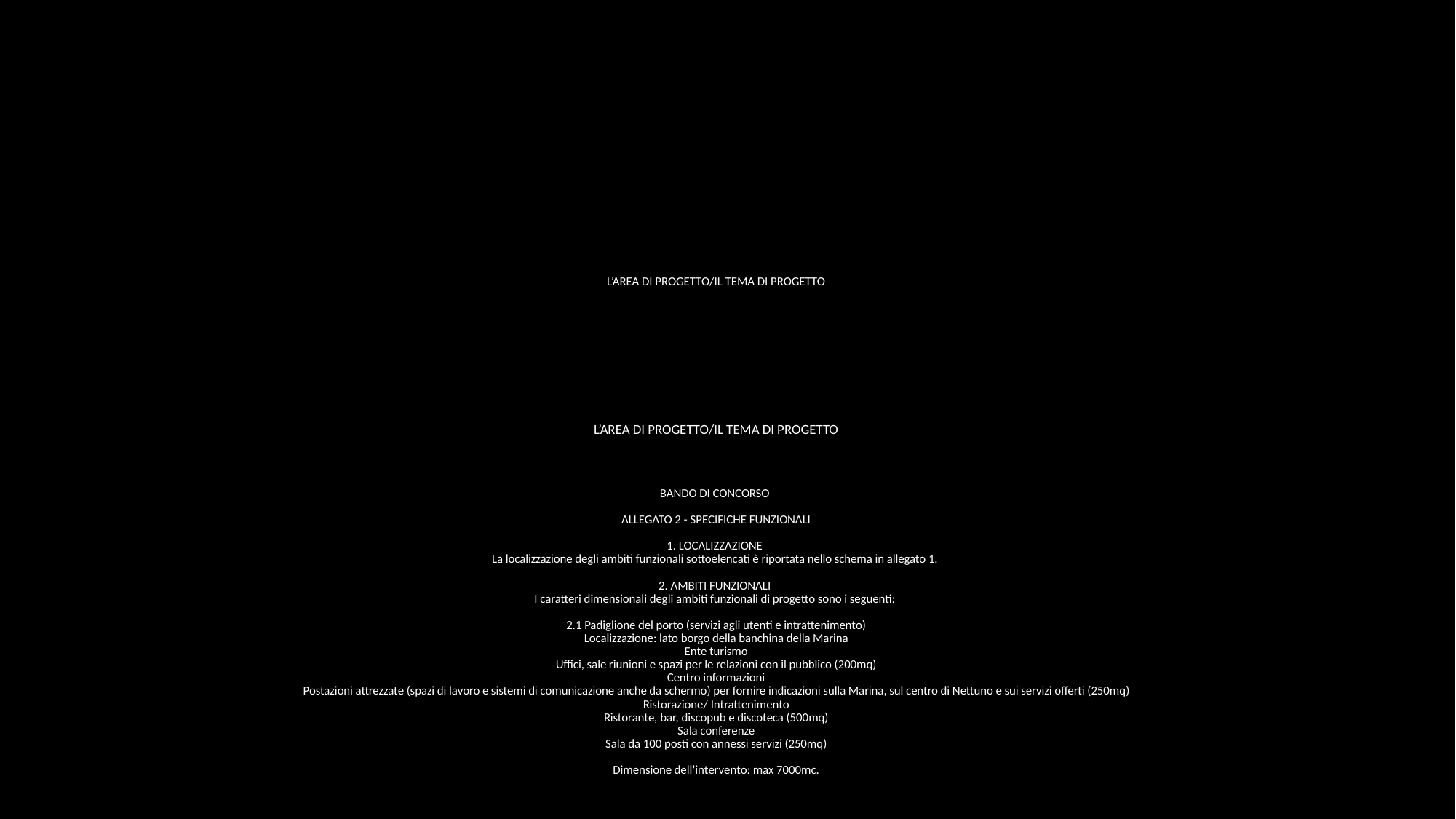

# L’AREA DI PROGETTO/IL TEMA DI PROGETTO L’AREA DI PROGETTO/IL TEMA DI PROGETTO BANDO DI CONCORSO ALLEGATO 2 - SPECIFICHE FUNZIONALI   1. LOCALIZZAZIONE La localizzazione degli ambiti funzionali sottoelencati è riportata nello schema in allegato 1. 2. AMBITI FUNZIONALI I caratteri dimensionali degli ambiti funzionali di progetto sono i seguenti: 2.1 Padiglione del porto (servizi agli utenti e intrattenimento) Localizzazione: lato borgo della banchina della Marina Ente turismo Uffici, sale riunioni e spazi per le relazioni con il pubblico (200mq) Centro informazioni Postazioni attrezzate (spazi di lavoro e sistemi di comunicazione anche da schermo) per fornire indicazioni sulla Marina, sul centro di Nettuno e sui servizi offerti (250mq) Ristorazione/ Intrattenimento Ristorante, bar, discopub e discoteca (500mq) Sala conferenze Sala da 100 posti con annessi servizi (250mq)   Dimensione dell’intervento: max 7000mc.